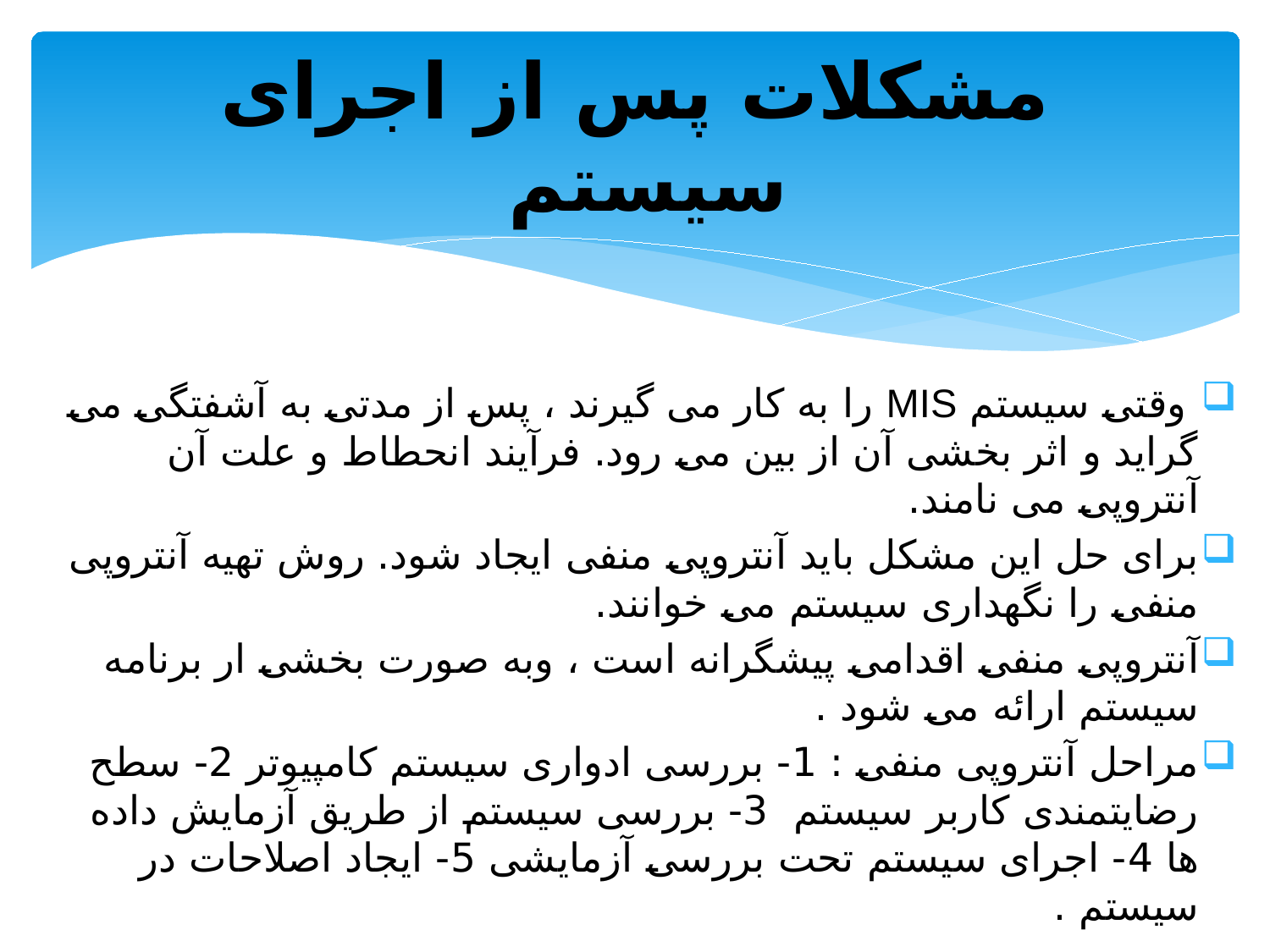

# مشکلات پس از اجرای سیستم
 وقتی سیستم MIS را به کار می گیرند ، پس از مدتی به آشفتگی می گراید و اثر بخشی آن از بین می رود. فرآیند انحطاط و علت آن آنتروپی می نامند.
برای حل این مشکل باید آنتروپی منفی ایجاد شود. روش تهیه آنتروپی منفی را نگهداری سیستم می خوانند.
آنتروپی منفی اقدامی پیشگرانه است ، وبه صورت بخشی ار برنامه سیستم ارائه می شود .
مراحل آنتروپی منفی : 1- بررسی ادواری سیستم کامپیوتر 2- سطح رضایتمندی کاربر سیستم  3- بررسی سیستم از طریق آزمایش داده ها 4- اجرای سیستم تحت بررسی آزمایشی 5- ایجاد اصلاحات در سیستم .